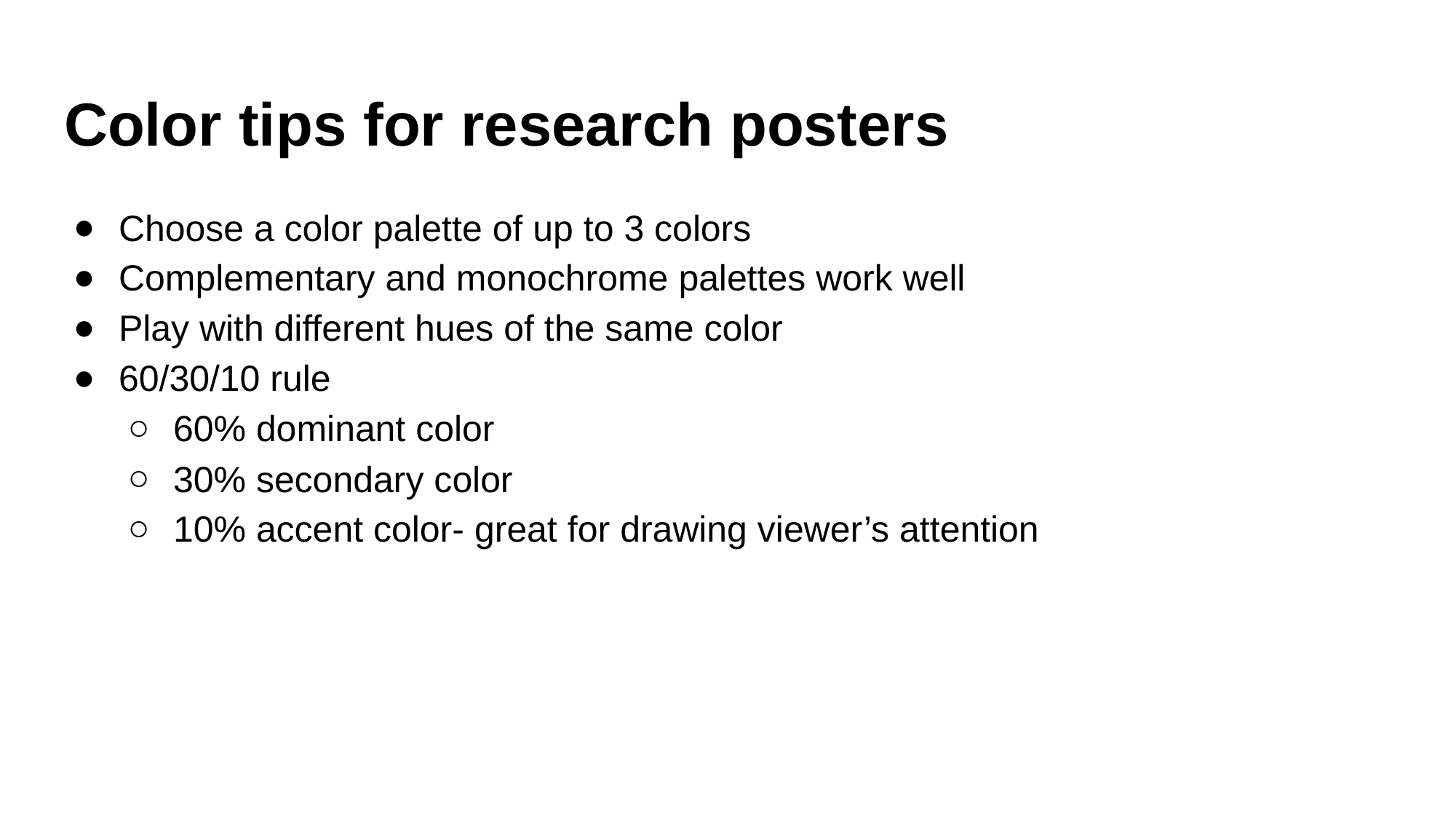

# Color tips for research posters
Choose a color palette of up to 3 colors
Complementary and monochrome palettes work well
Play with different hues of the same color
60/30/10 rule
60% dominant color
30% secondary color
10% accent color- great for drawing viewer’s attention